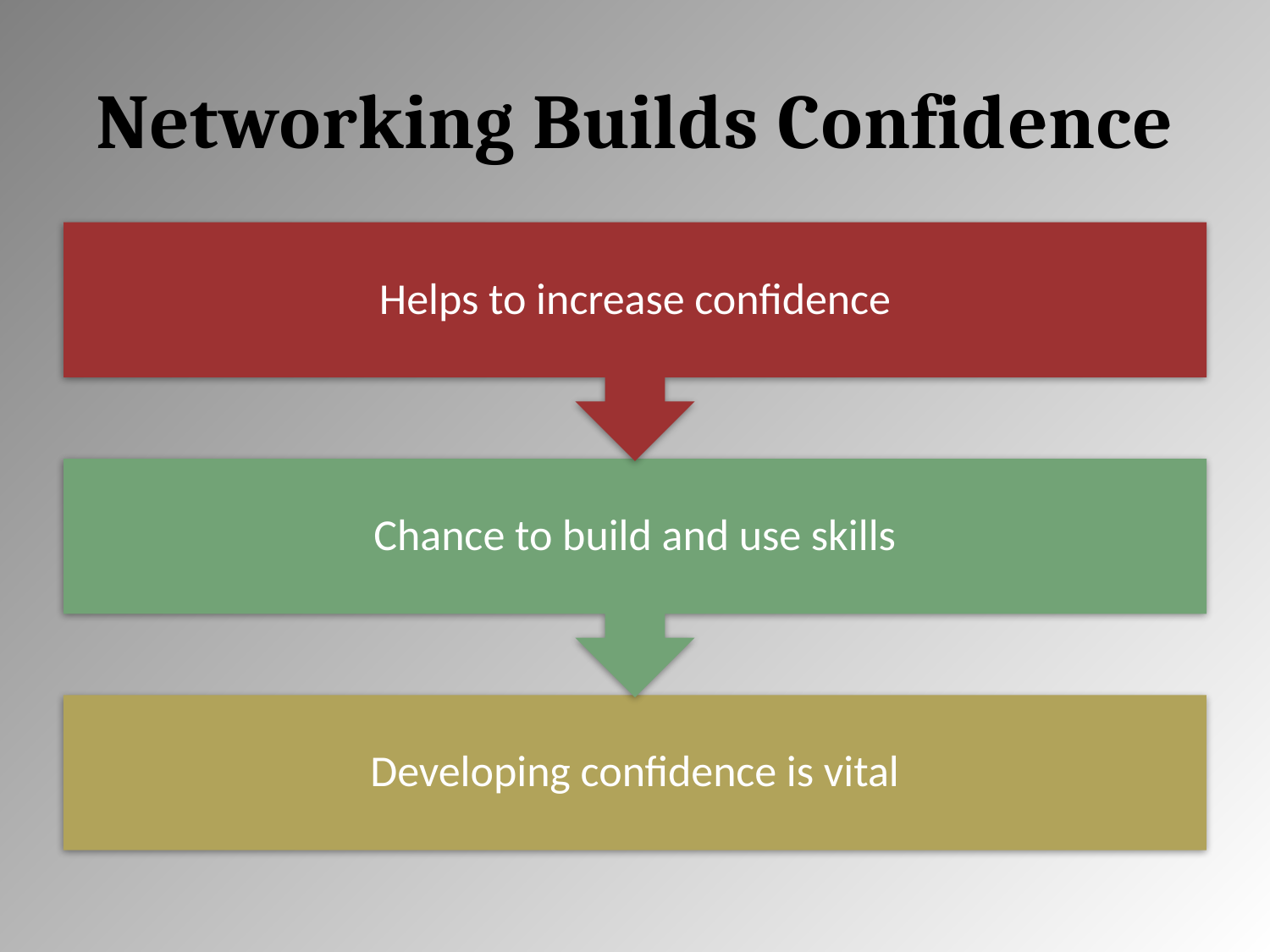

# Networking Builds Confidence
Developing confidence is vital
Chance to build and use skills
Helps to increase confidence